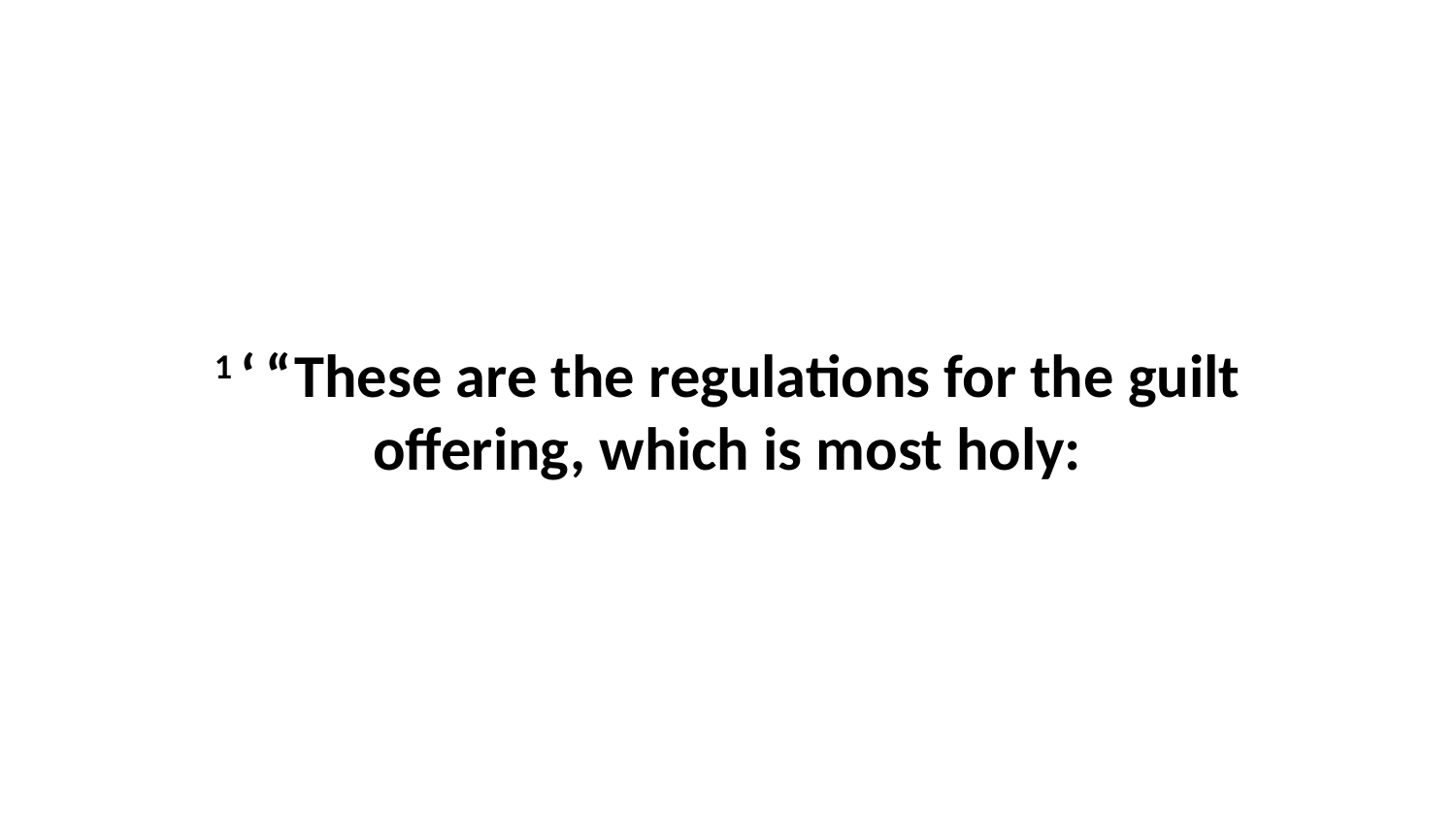

1 ‘ “These are the regulations for the guilt offering, which is most holy: